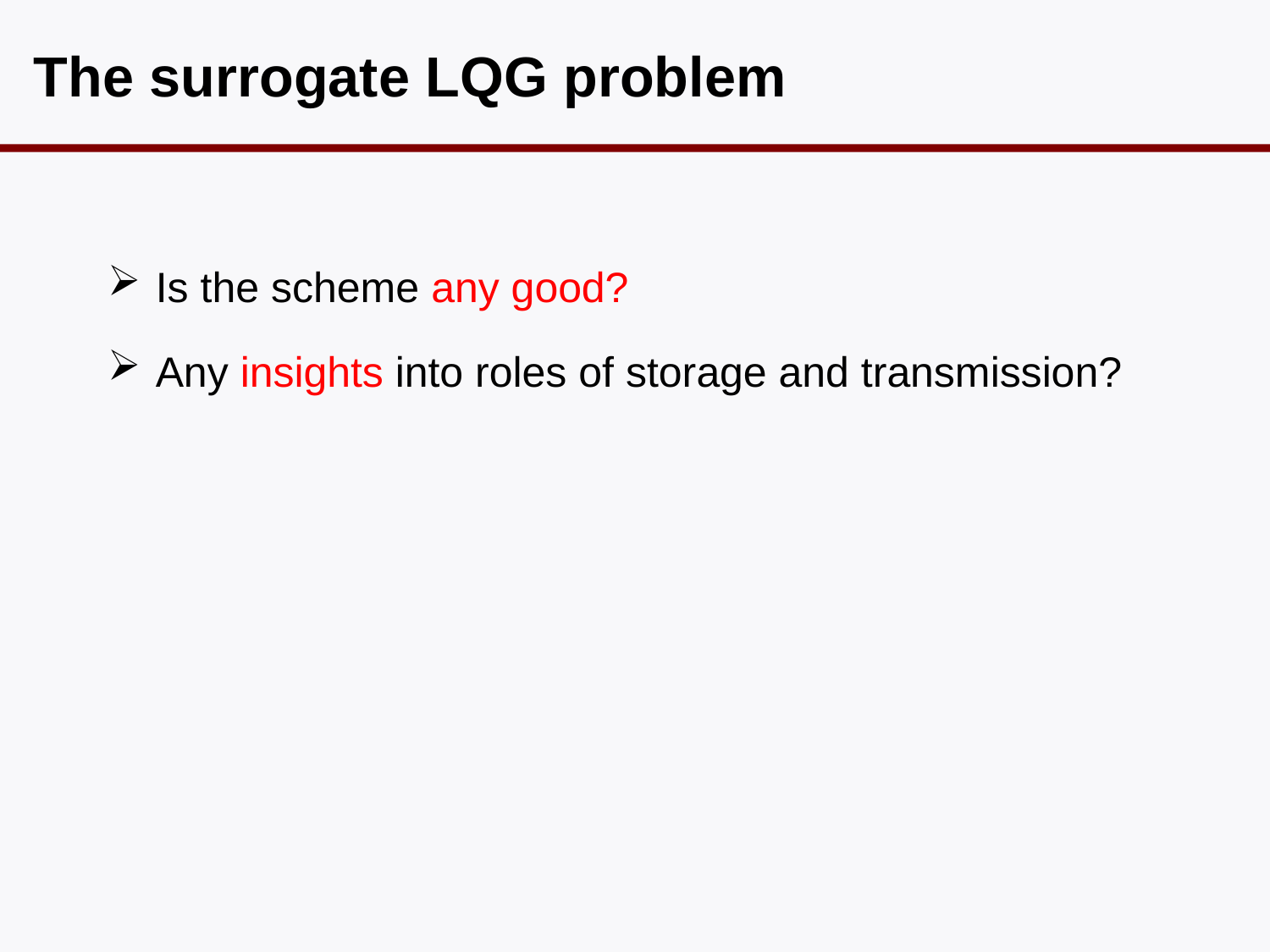

# The surrogate LQG problem

Is the scheme any good?
Any insights into roles of storage and transmission?